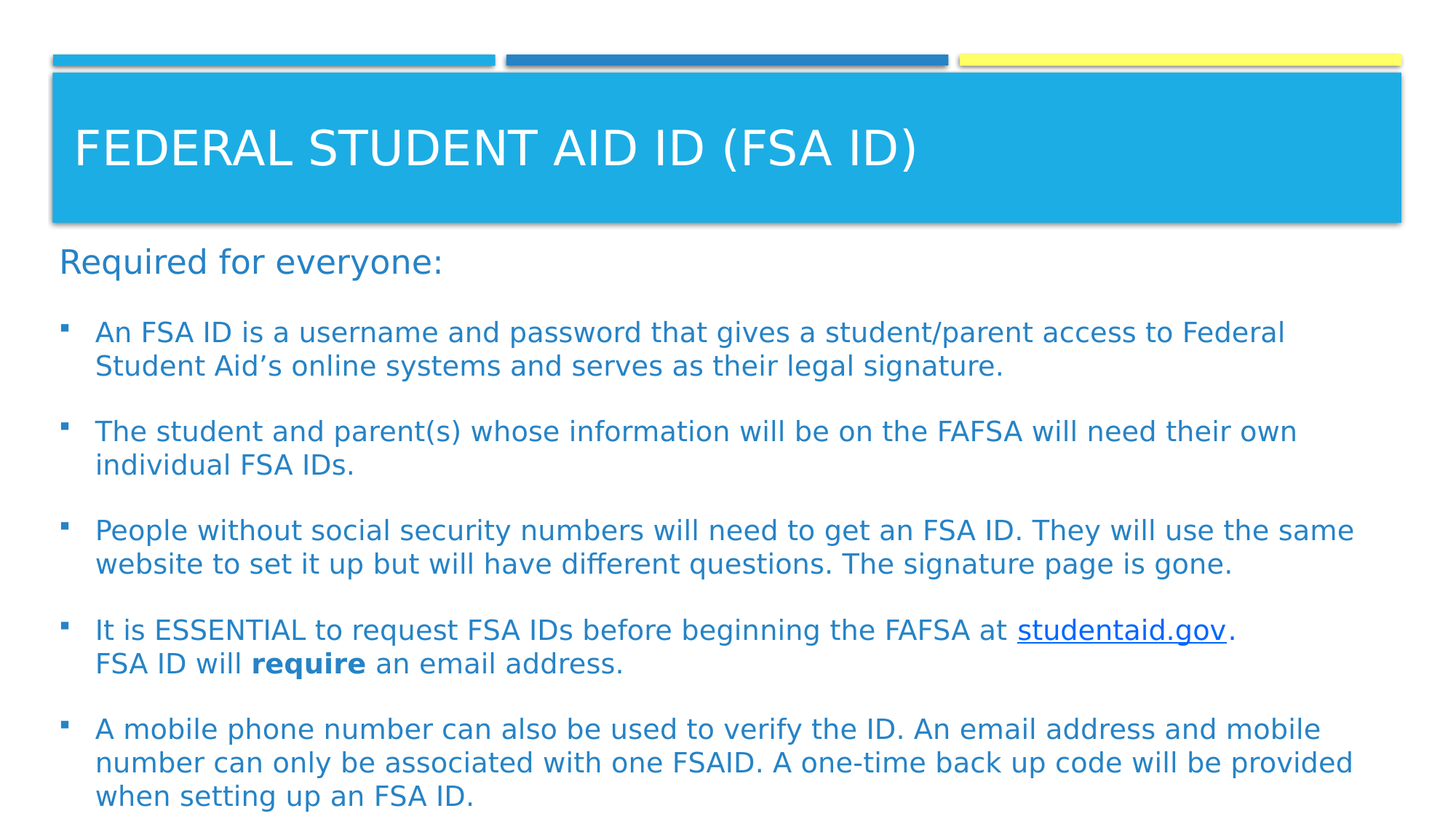

# FEDERAL STUDENT AID ID (FSA ID)

Required for everyone:
An FSA ID is a username and password that gives a student/parent access to Federal Student Aid’s online systems and serves as their legal signature.
The student and parent(s) whose information will be on the FAFSA will need their own individual FSA IDs.
People without social security numbers will need to get an FSA ID. They will use the same website to set it up but will have different questions. The signature page is gone.
It is ESSENTIAL to request FSA IDs before beginning the FAFSA at studentaid.gov.
FSA ID will require an email address.
A mobile phone number can also be used to verify the ID. An email address and mobile number can only be associated with one FSAID. A one-time back up code will be provided when setting up an FSA ID.